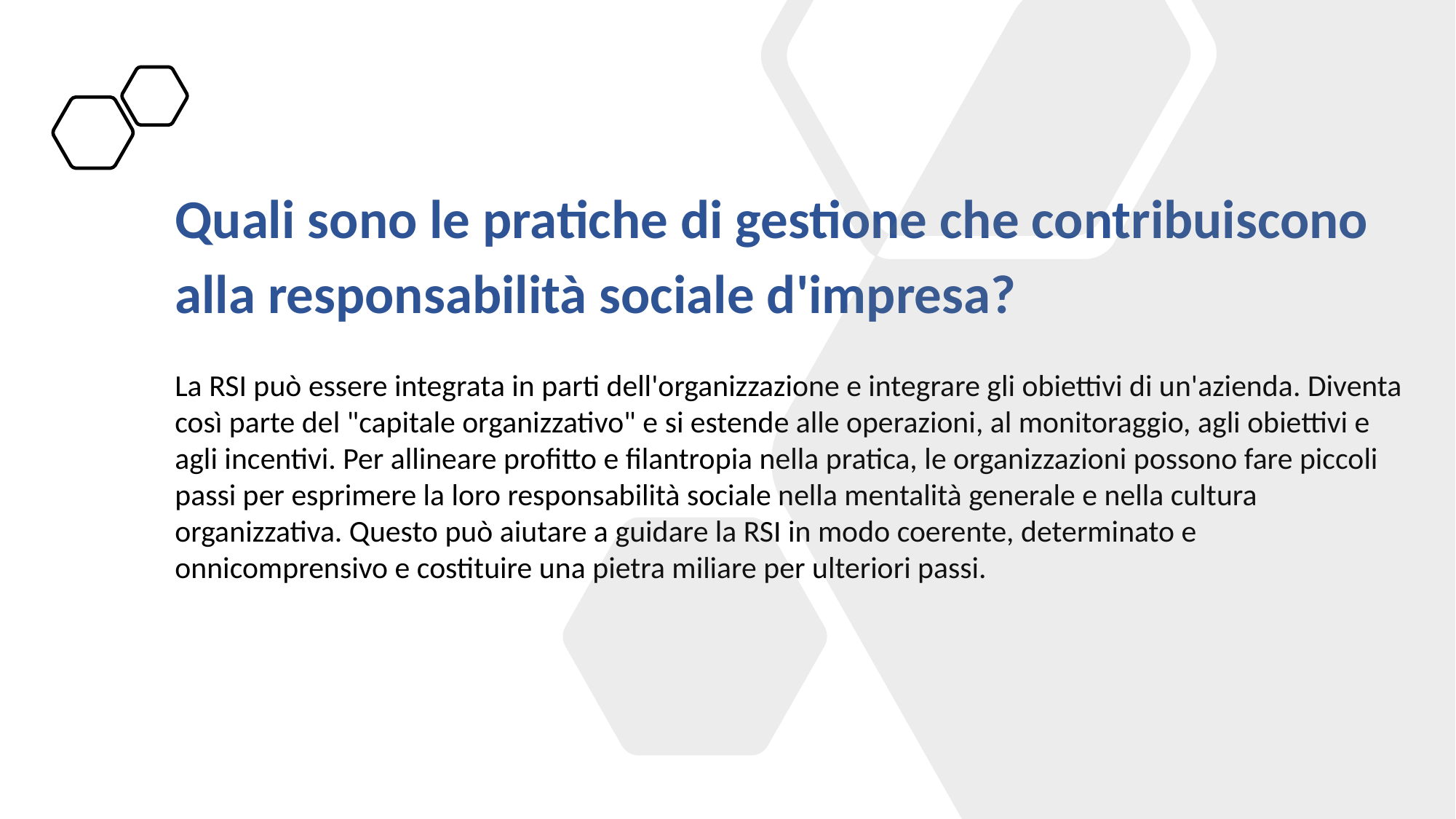

Quali sono le pratiche di gestione che contribuiscono alla responsabilità sociale d'impresa?

La RSI può essere integrata in parti dell'organizzazione e integrare gli obiettivi di un'azienda. Diventa così parte del "capitale organizzativo" e si estende alle operazioni, al monitoraggio, agli obiettivi e agli incentivi. Per allineare profitto e filantropia nella pratica, le organizzazioni possono fare piccoli passi per esprimere la loro responsabilità sociale nella mentalità generale e nella cultura organizzativa. Questo può aiutare a guidare la RSI in modo coerente, determinato e onnicomprensivo e costituire una pietra miliare per ulteriori passi.